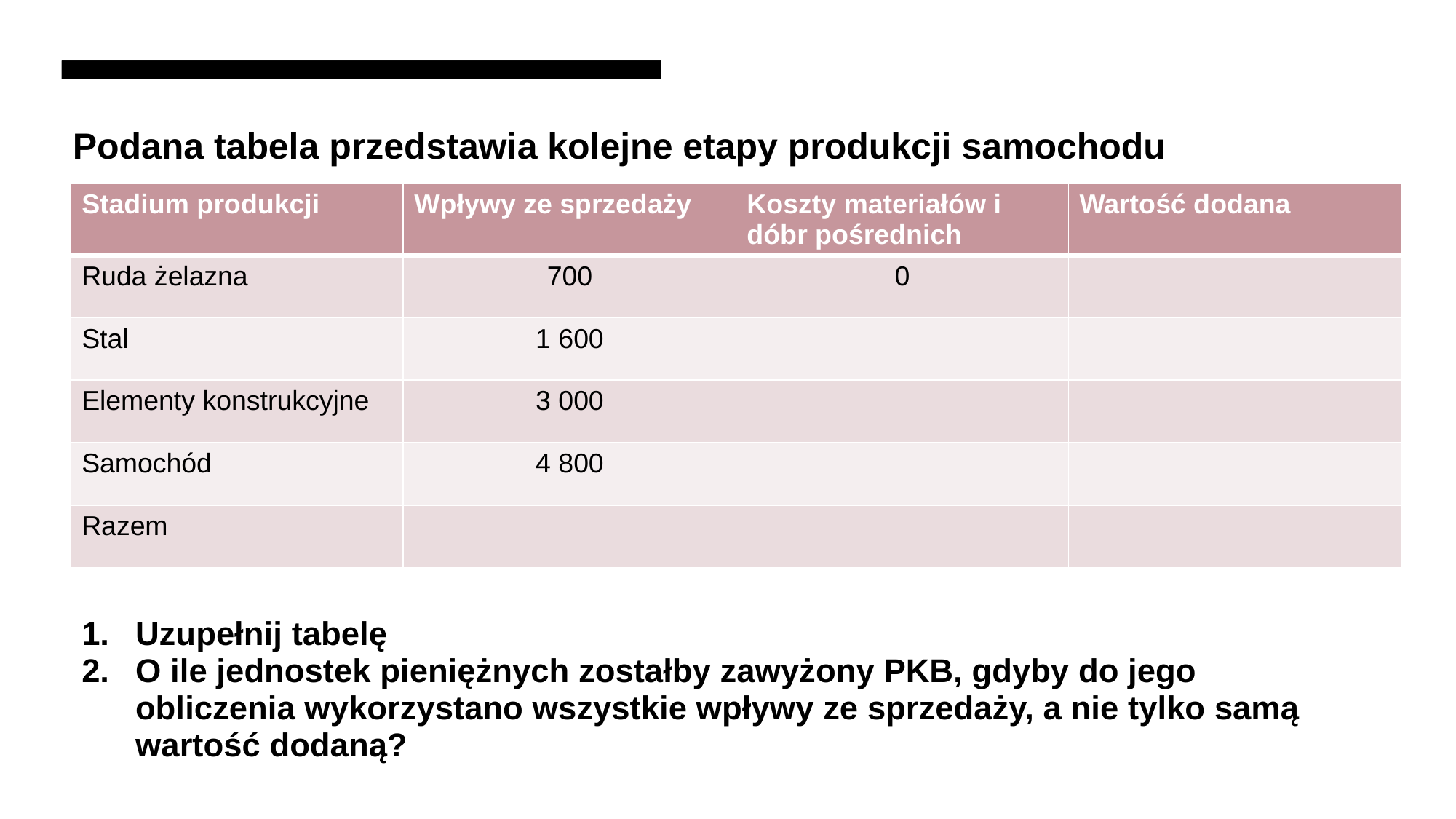

# Podana tabela przedstawia kolejne etapy produkcji samochodu
| Stadium produkcji | Wpływy ze sprzedaży | Koszty materiałów i dóbr pośrednich | Wartość dodana |
| --- | --- | --- | --- |
| Ruda żelazna | 700 | 0 |  |
| Stal | 1 600 |  |  |
| Elementy konstrukcyjne | 3 000 |  |  |
| Samochód | 4 800 |  |  |
| Razem |  |  |  |
Uzupełnij tabelę
O ile jednostek pieniężnych zostałby zawyżony PKB, gdyby do jego obliczenia wykorzystano wszystkie wpływy ze sprzedaży, a nie tylko samą wartość dodaną?